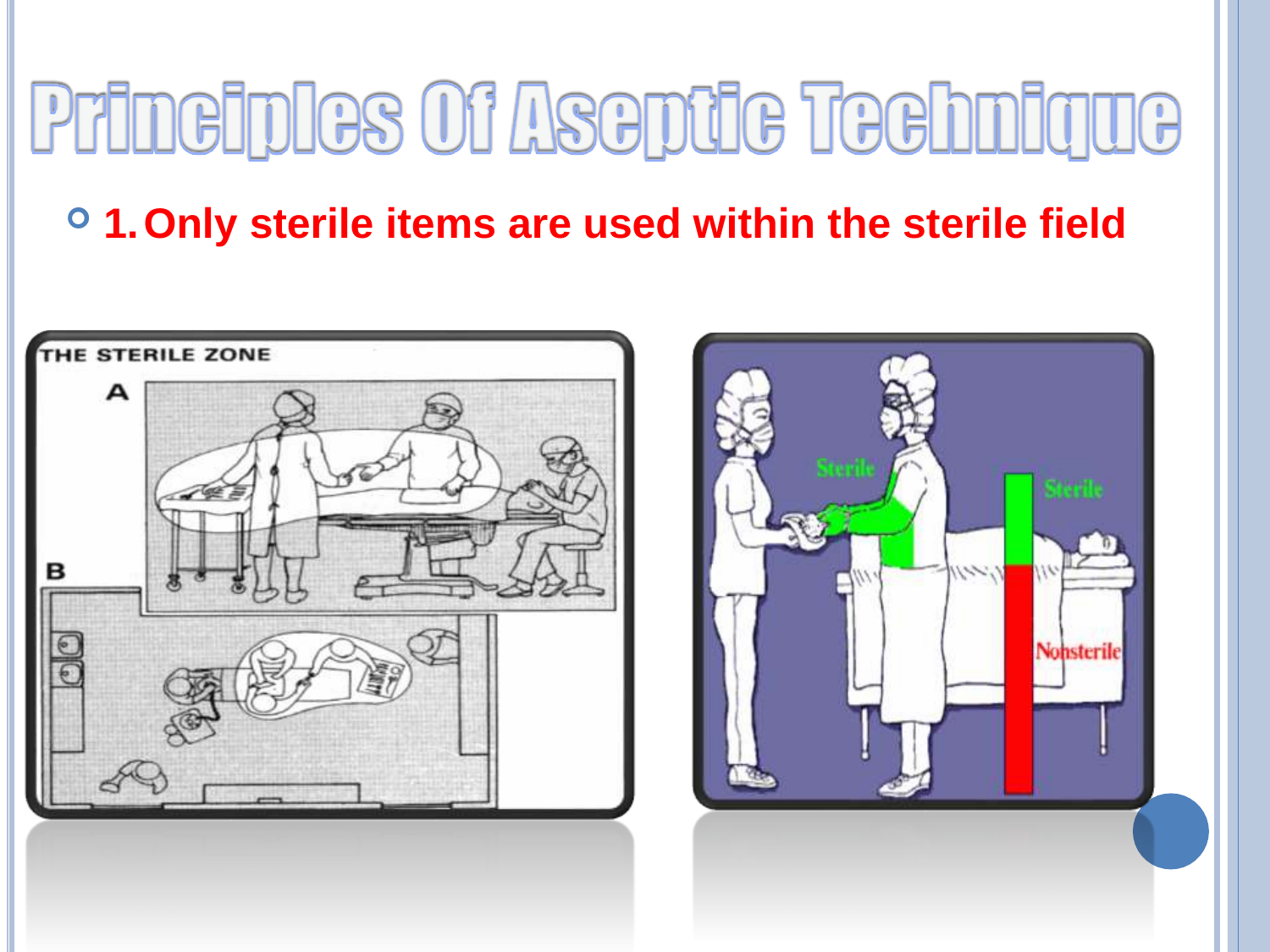

1.	Only sterile items are used within the sterile field